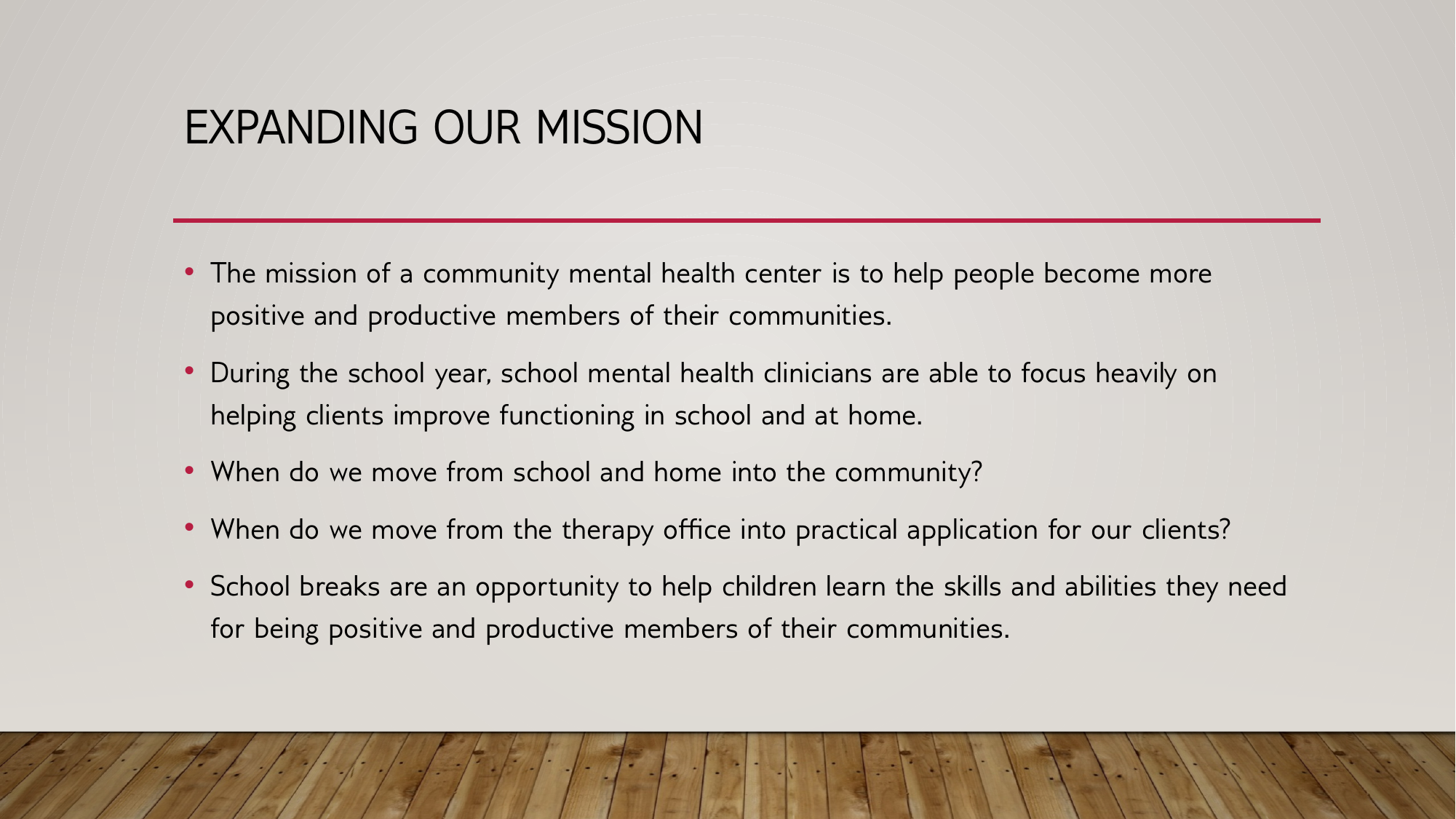

# Expanding our mission
The mission of a community mental health center is to help people become more positive and productive members of their communities.
During the school year, school mental health clinicians are able to focus heavily on helping clients improve functioning in school and at home.
When do we move from school and home into the community?
When do we move from the therapy office into practical application for our clients?
School breaks are an opportunity to help children learn the skills and abilities they need for being positive and productive members of their communities.